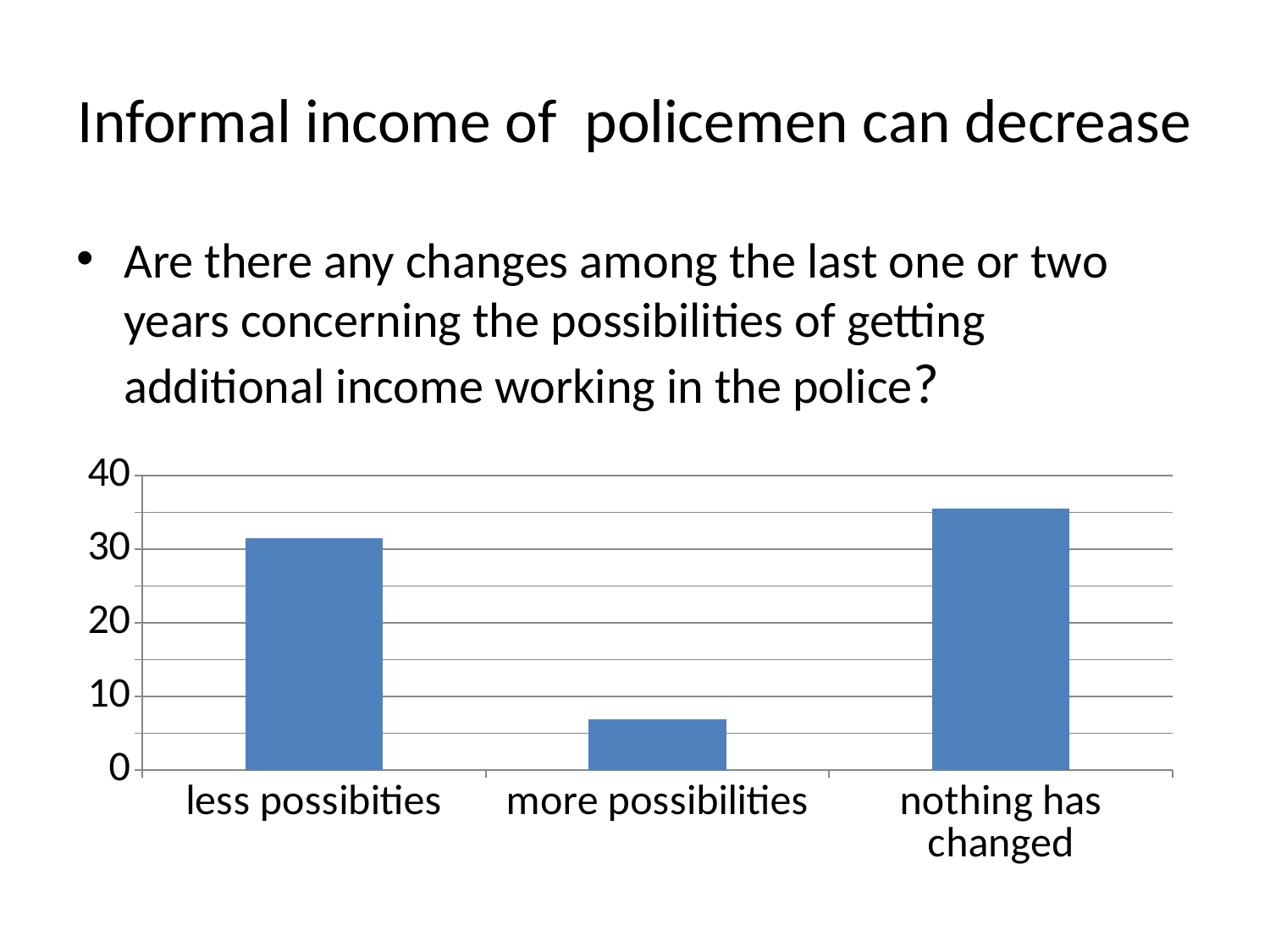

# Informal income of  policemen can decrease
Are there any changes among the last one or two years concerning the possibilities of getting additional income working in the police?

### Chart

| Category |  |
|---|---|
| less possibities | 31.560000000000002 |
| more possibilities | 6.880000000000001 |
| nothing has changed | 35.56 |